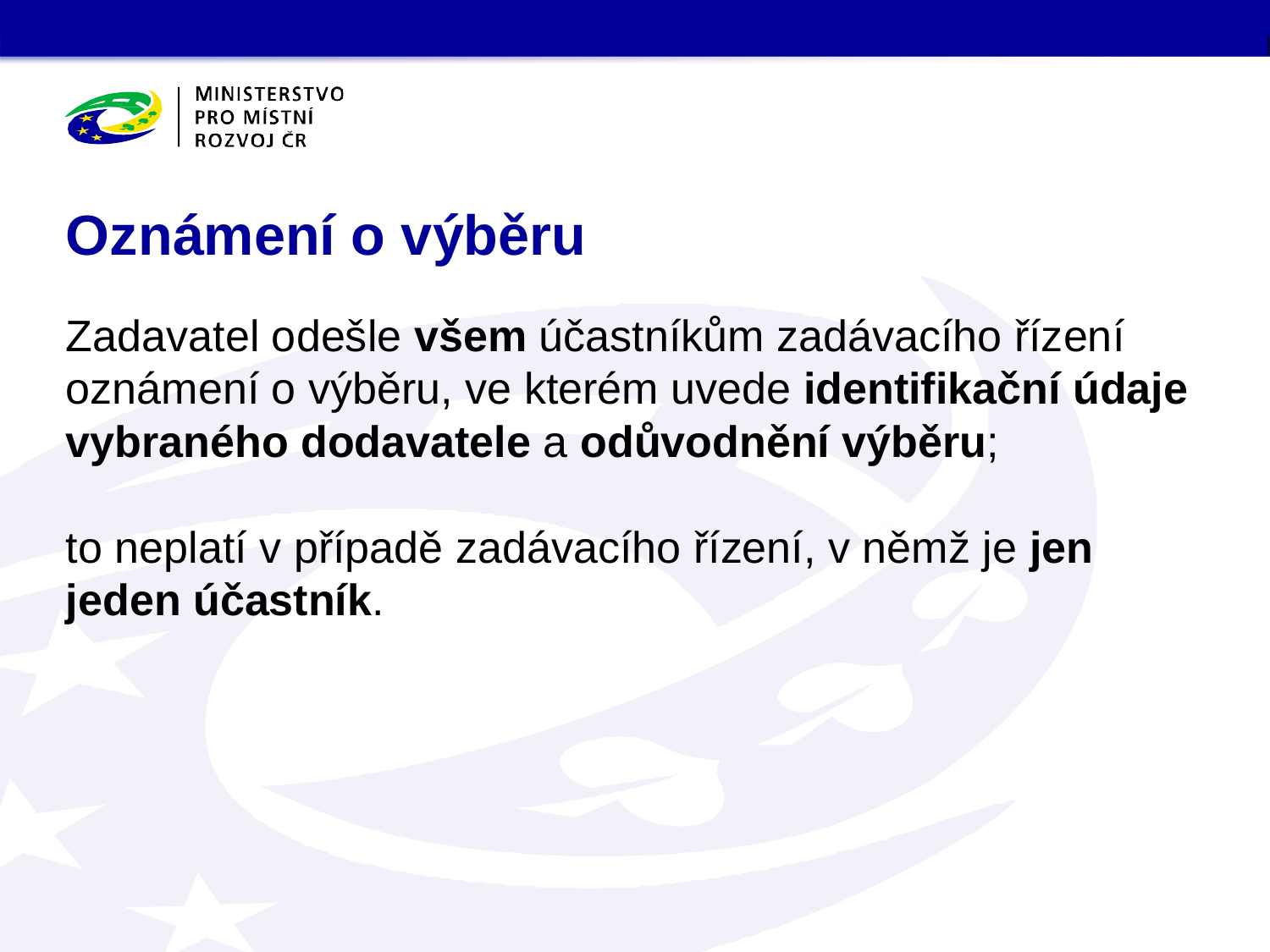

# Oznámení o výběru

Zadavatel odešle všem účastníkům zadávacího řízení oznámení o výběru, ve kterém uvede identifikační údaje vybraného dodavatele a odůvodnění výběru;

to neplatí v případě zadávacího řízení, v němž je jen jeden účastník.